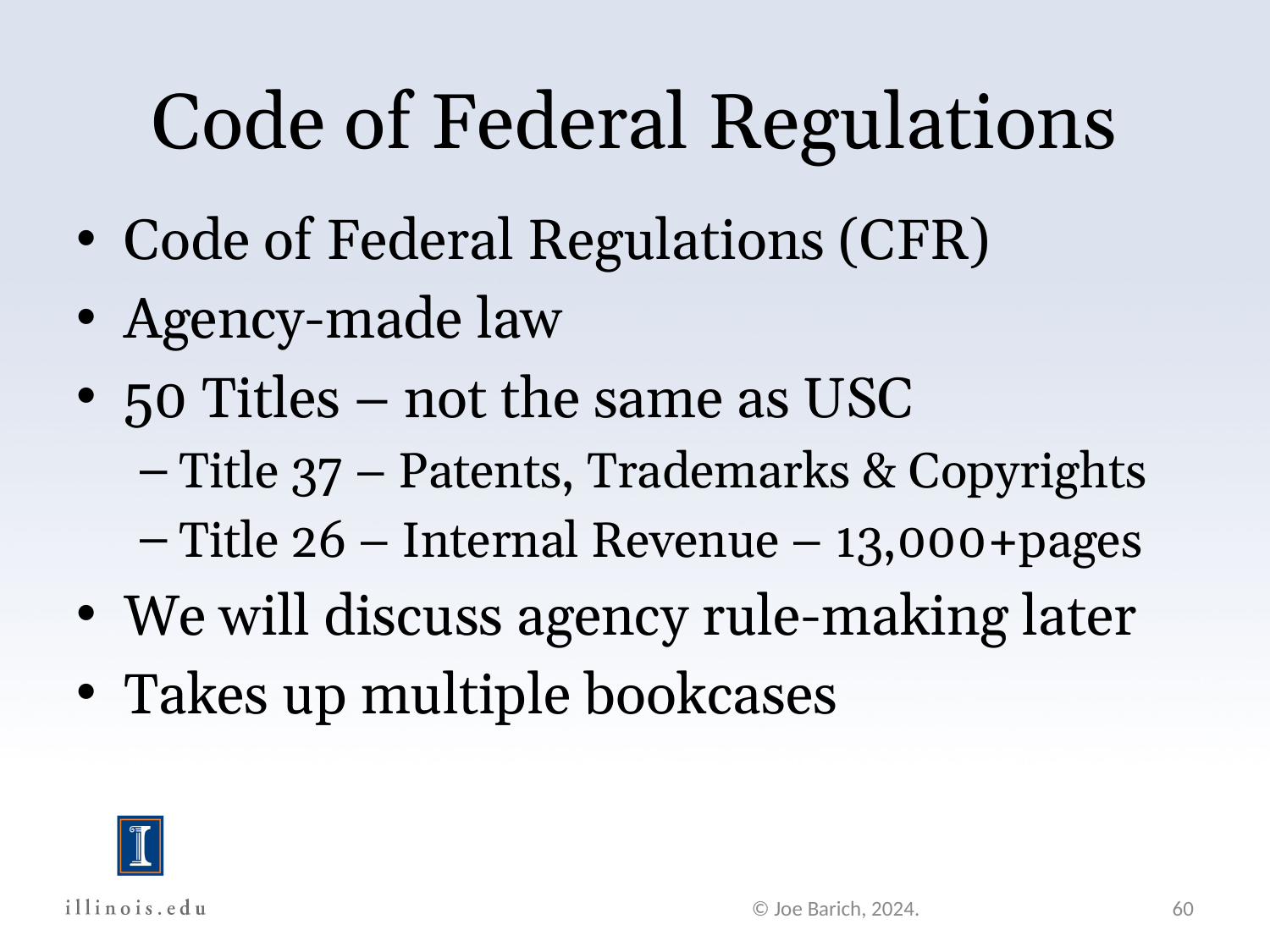

Code of Federal Regulations
Code of Federal Regulations (CFR)
Agency-made law
50 Titles – not the same as USC
Title 37 – Patents, Trademarks & Copyrights
Title 26 – Internal Revenue – 13,000+pages
We will discuss agency rule-making later
Takes up multiple bookcases
© Joe Barich, 2024.
60